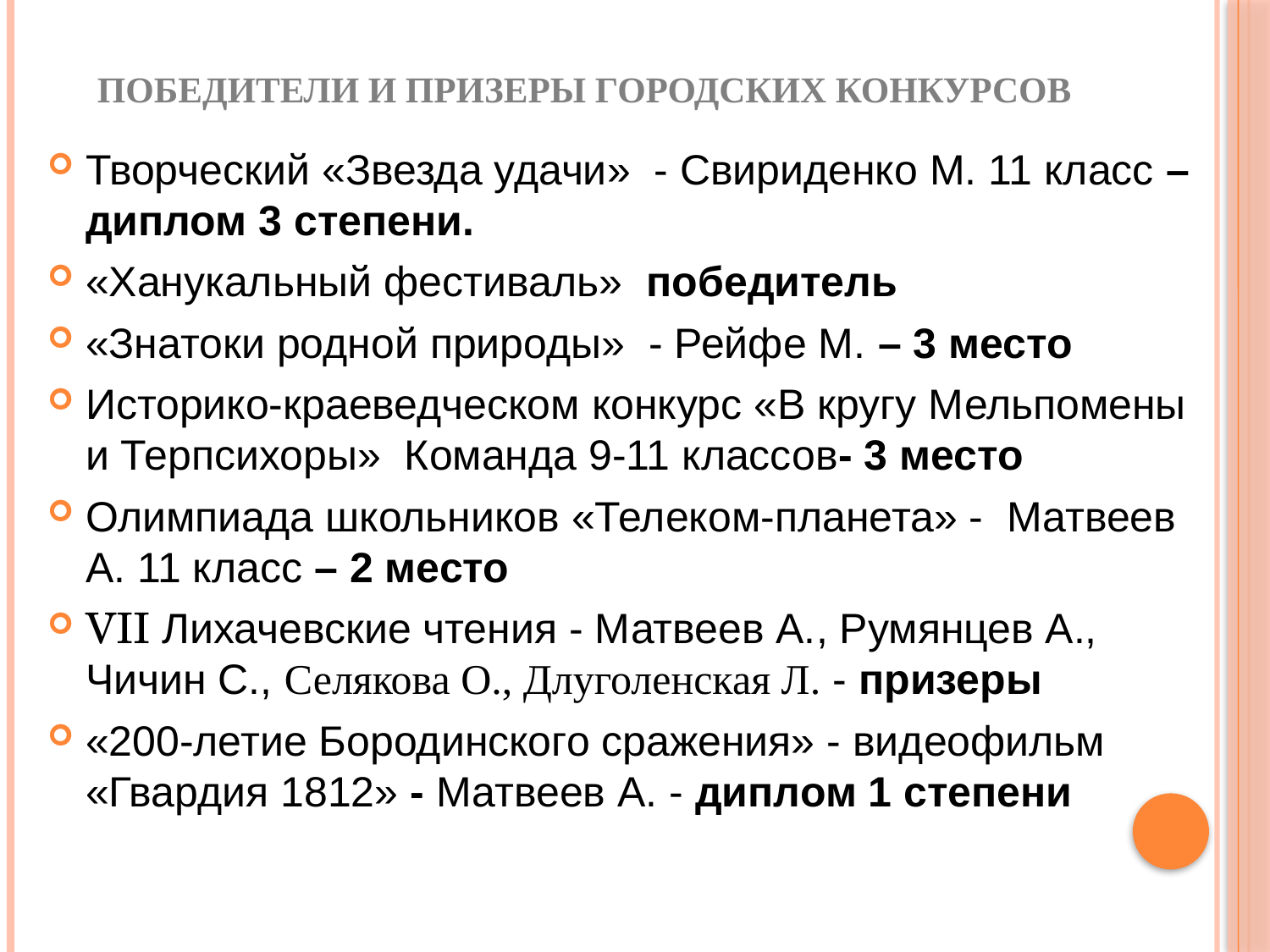

# Победители и призеры городских конкурсов
Творческий «Звезда удачи»  - Свириденко М. 11 класс – диплом 3 степени.
«Ханукальный фестиваль»  победитель
«Знатоки родной природы»  - Рейфе М. – 3 место
Историко-краеведческом конкурс «В кругу Мельпомены и Терпсихоры»  Команда 9-11 классов- 3 место
Олимпиада школьников «Телеком-планета» -  Матвеев А. 11 класс – 2 место
VII Лихачевские чтения - Матвеев А., Румянцев А., Чичин С., Селякова О., Длуголенская Л. - призеры
«200-летие Бородинского сражения» - видеофильм  «Гвардия 1812» - Матвеев А. - диплом 1 степени